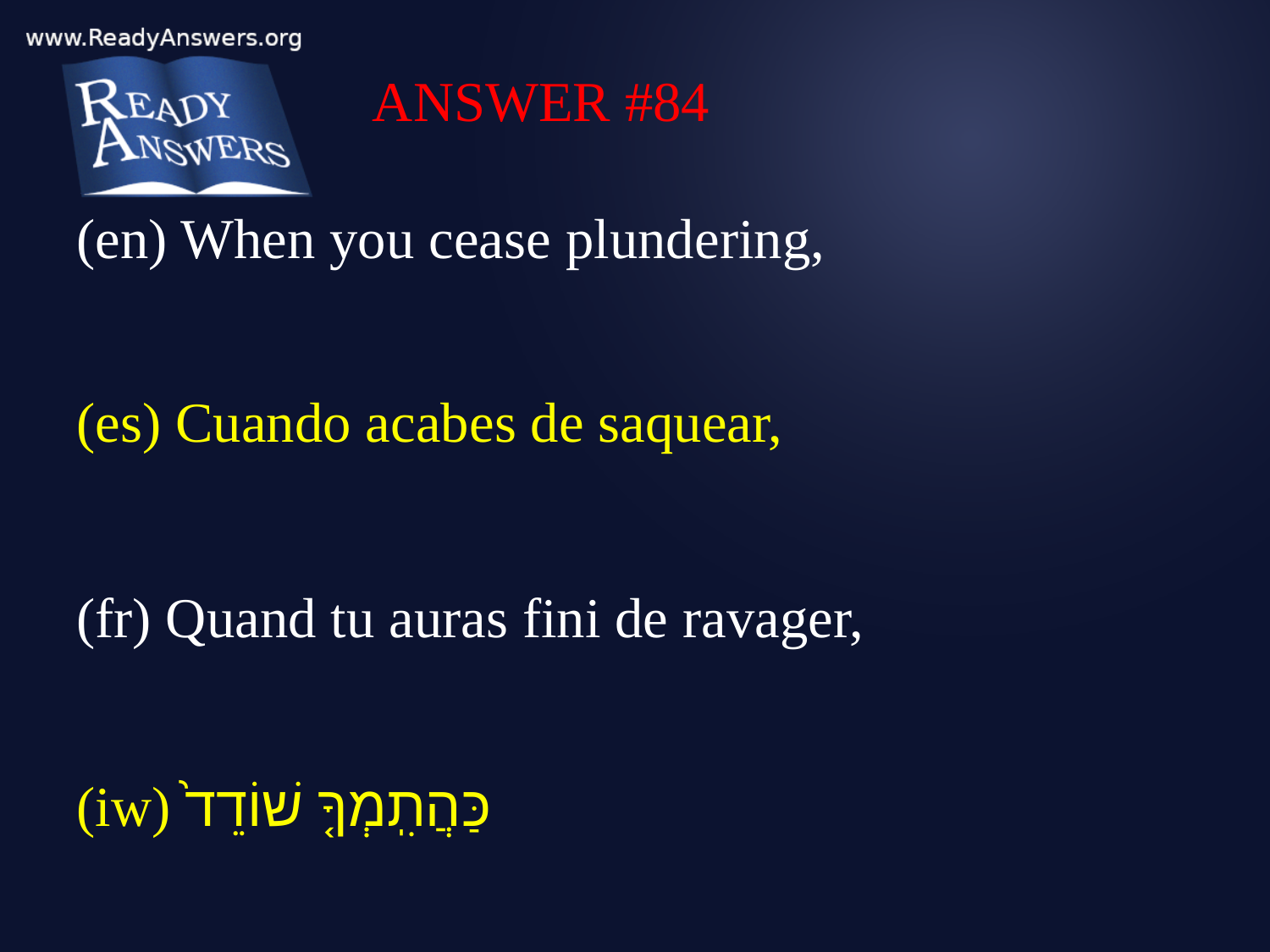

ANSWER #84
(en) When you cease plundering,
(es) Cuando acabes de saquear,
(fr) Quand tu auras fini de ravager,
(iw) כַּהֲתִֽמְךָ֤ שׁוֹדֵד֙